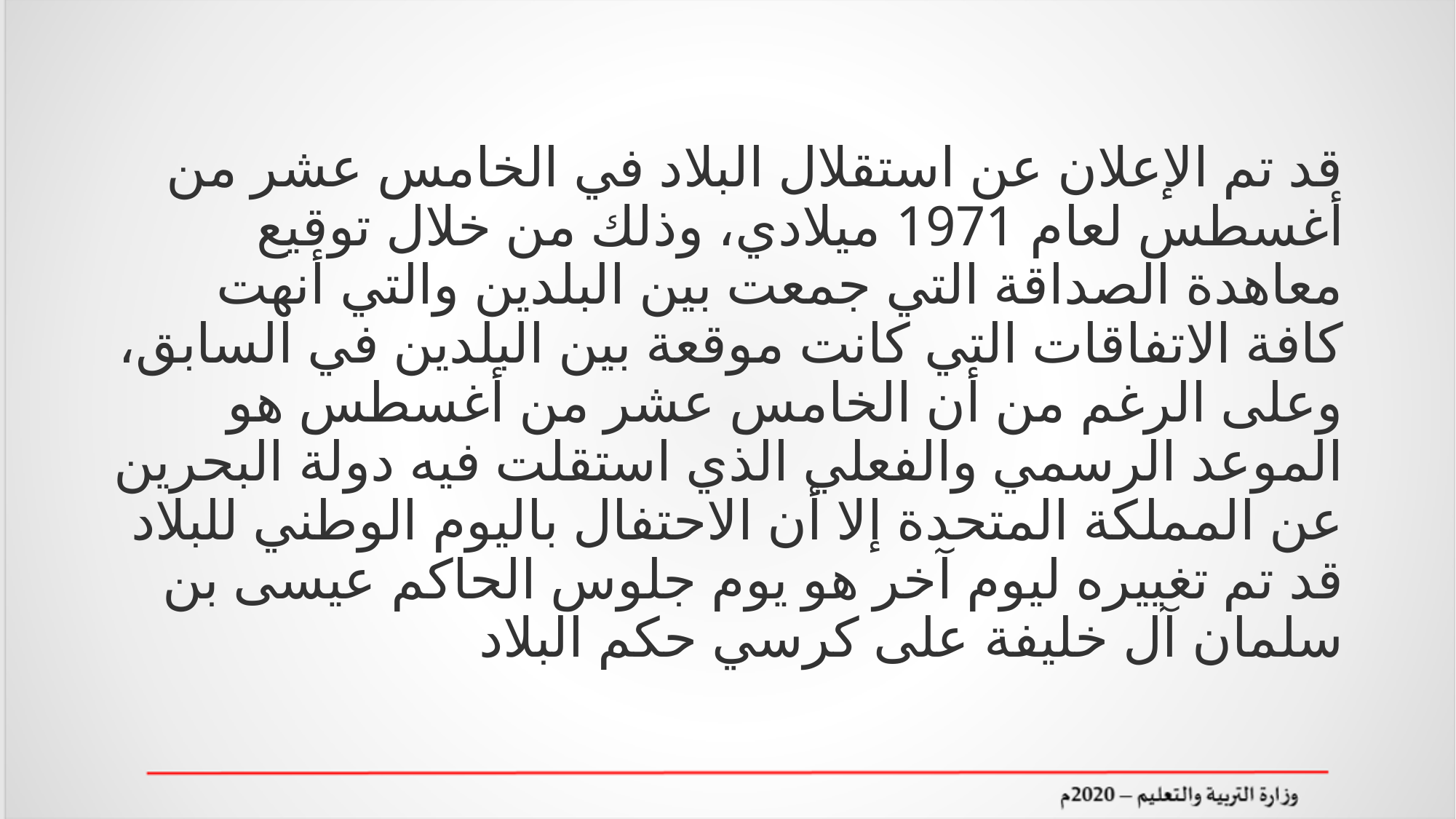

قد تم الإعلان عن استقلال البلاد في الخامس عشر من أغسطس لعام 1971 ميلادي، وذلك من خلال توقيع معاهدة الصداقة التي جمعت بين البلدين والتي أنهت كافة الاتفاقات التي كانت موقعة بين البلدين في السابق، وعلى الرغم من أن الخامس عشر من أغسطس هو الموعد الرسمي والفعلي الذي استقلت فيه دولة البحرين عن المملكة المتحدة إلا أن الاحتفال باليوم الوطني للبلاد قد تم تغييره ليوم آخر هو يوم جلوس الحاكم عيسى بن سلمان آل خليفة على كرسي حكم البلاد